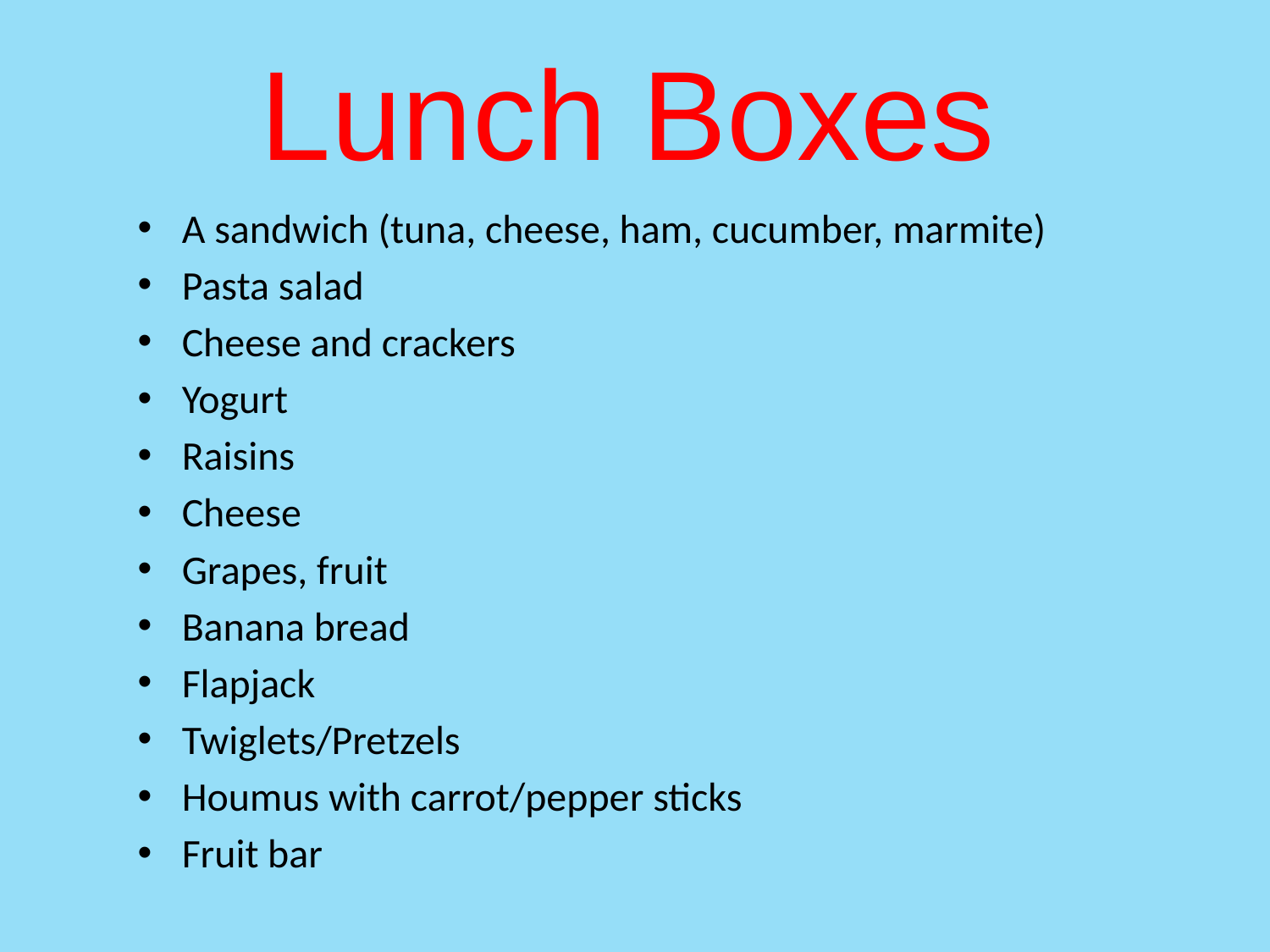

# Lunch Boxes
A sandwich (tuna, cheese, ham, cucumber, marmite)
Pasta salad
Cheese and crackers
Yogurt
Raisins
Cheese
Grapes, fruit
Banana bread
Flapjack
Twiglets/Pretzels
Houmus with carrot/pepper sticks
Fruit bar